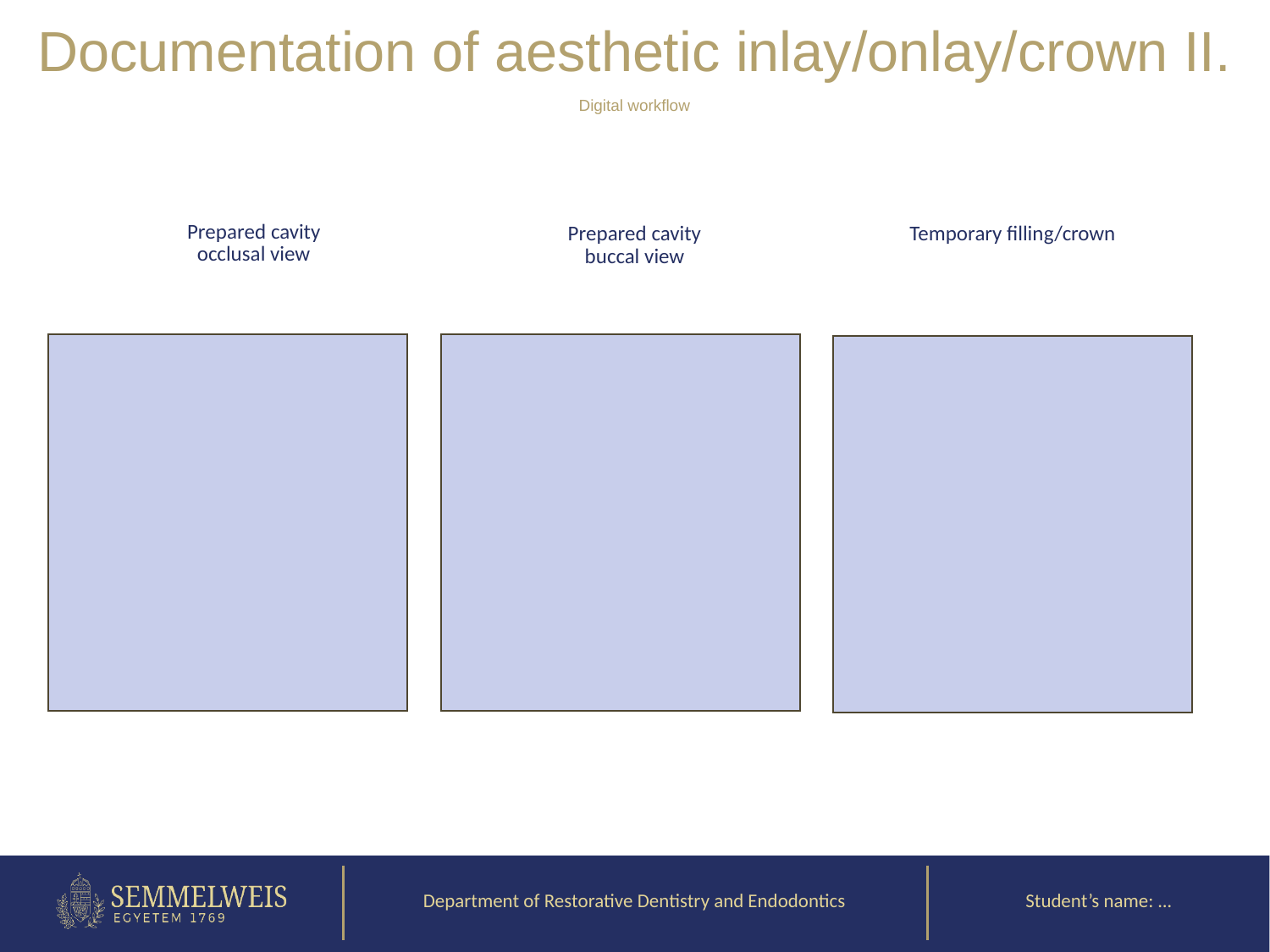

Documentation of aesthetic inlay/onlay/crown II.
Digital workflow
Prepared cavity
occlusal view
Prepared cavity
buccal view
Temporary filling/crown